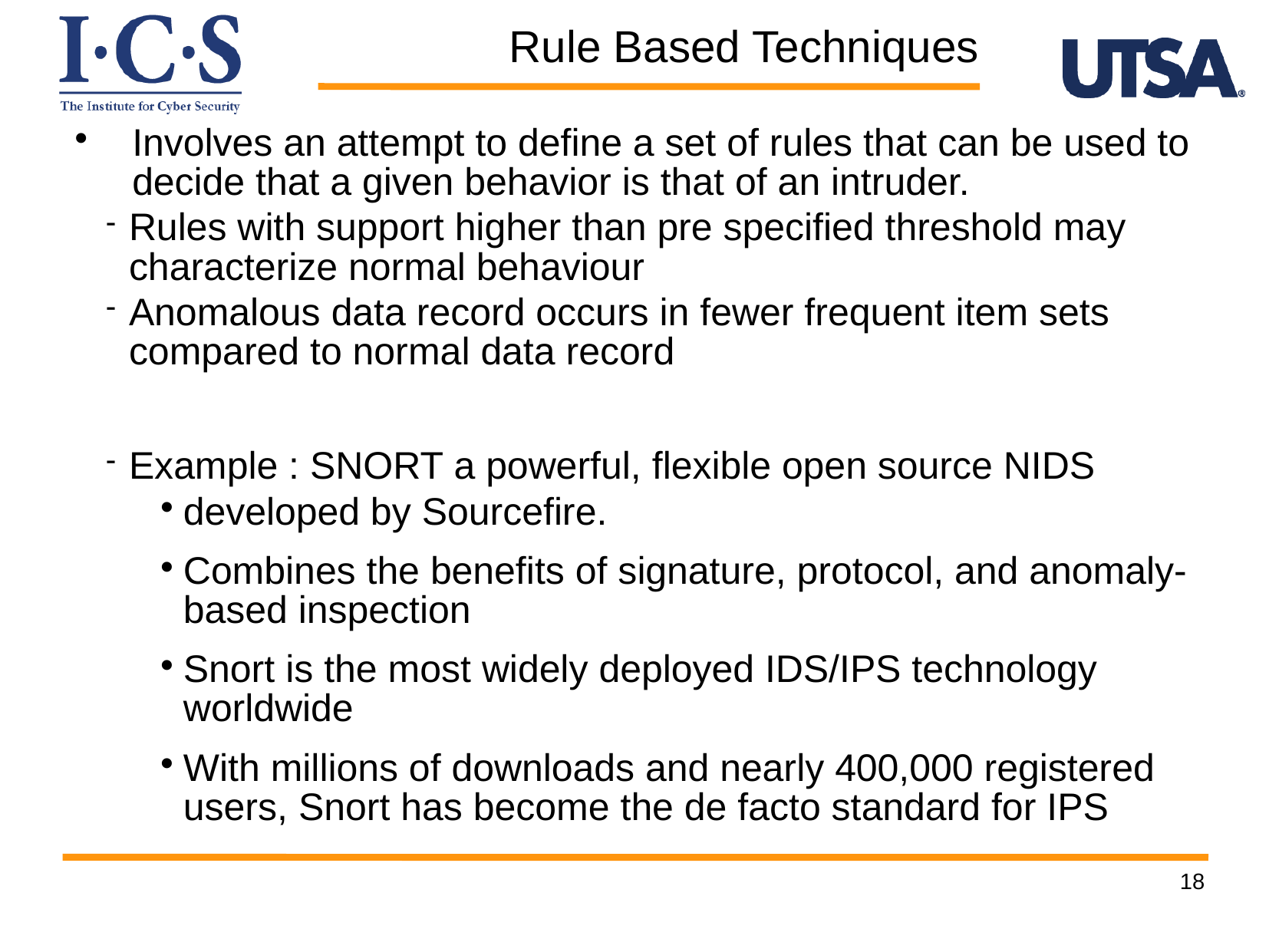

Rule Based Techniques
Involves an attempt to define a set of rules that can be used to decide that a given behavior is that of an intruder.
Rules with support higher than pre specified threshold may characterize normal behaviour
Anomalous data record occurs in fewer frequent item sets compared to normal data record

Example : SNORT a powerful, flexible open source NIDS
developed by Sourcefire.
Combines the benefits of signature, protocol, and anomaly-based inspection
Snort is the most widely deployed IDS/IPS technology worldwide
With millions of downloads and nearly 400,000 registered users, Snort has become the de facto standard for IPS

18